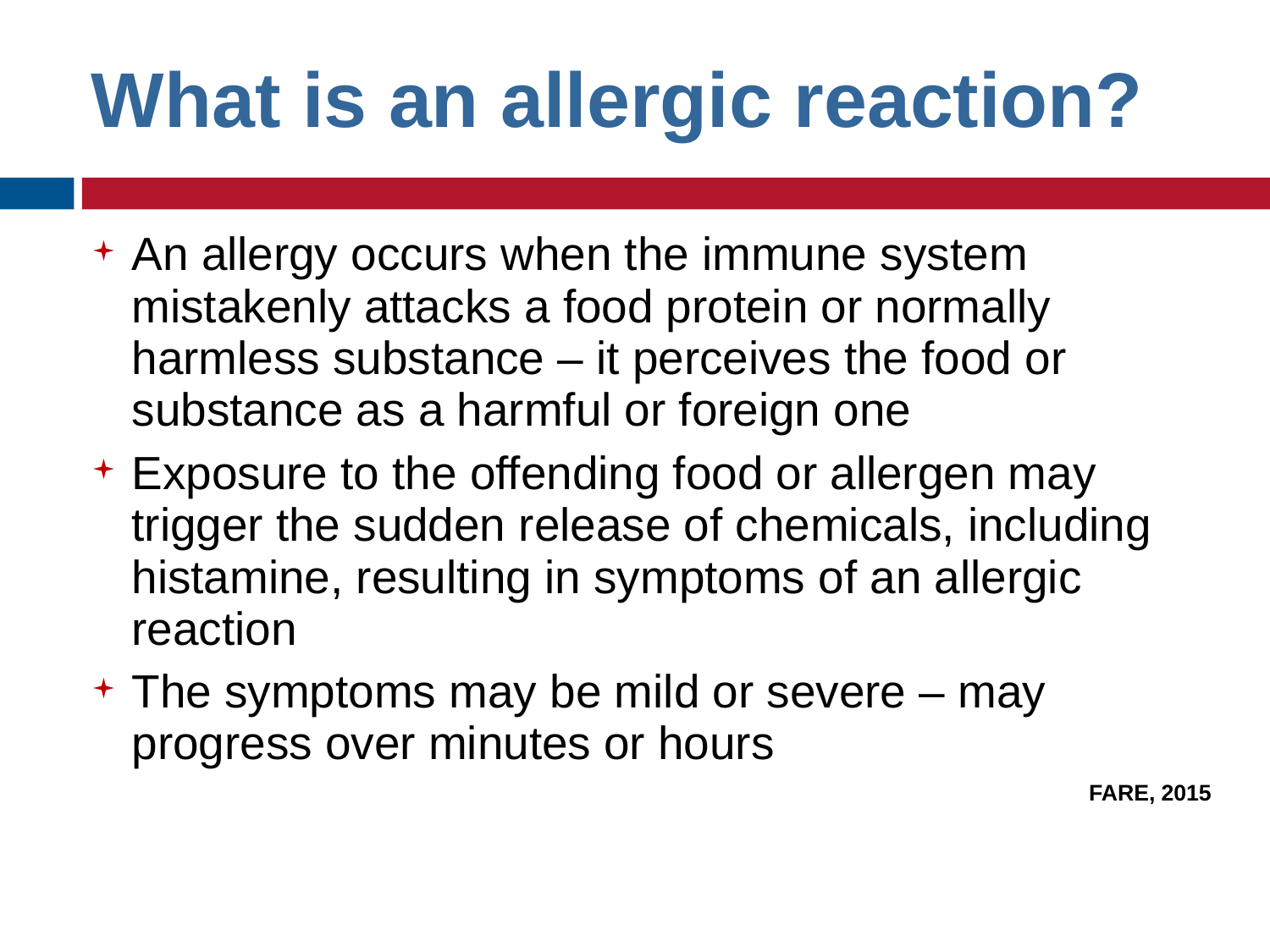

What is an allergic reaction?
An allergy occurs when the immune system mistakenly attacks a food protein or normally harmless substance – it perceives the food or substance as a harmful or foreign one
Exposure to the offending food or allergen may trigger the sudden release of chemicals, including histamine, resulting in symptoms of an allergic reaction
The symptoms may be mild or severe – may progress over minutes or hours
FARE, 2015